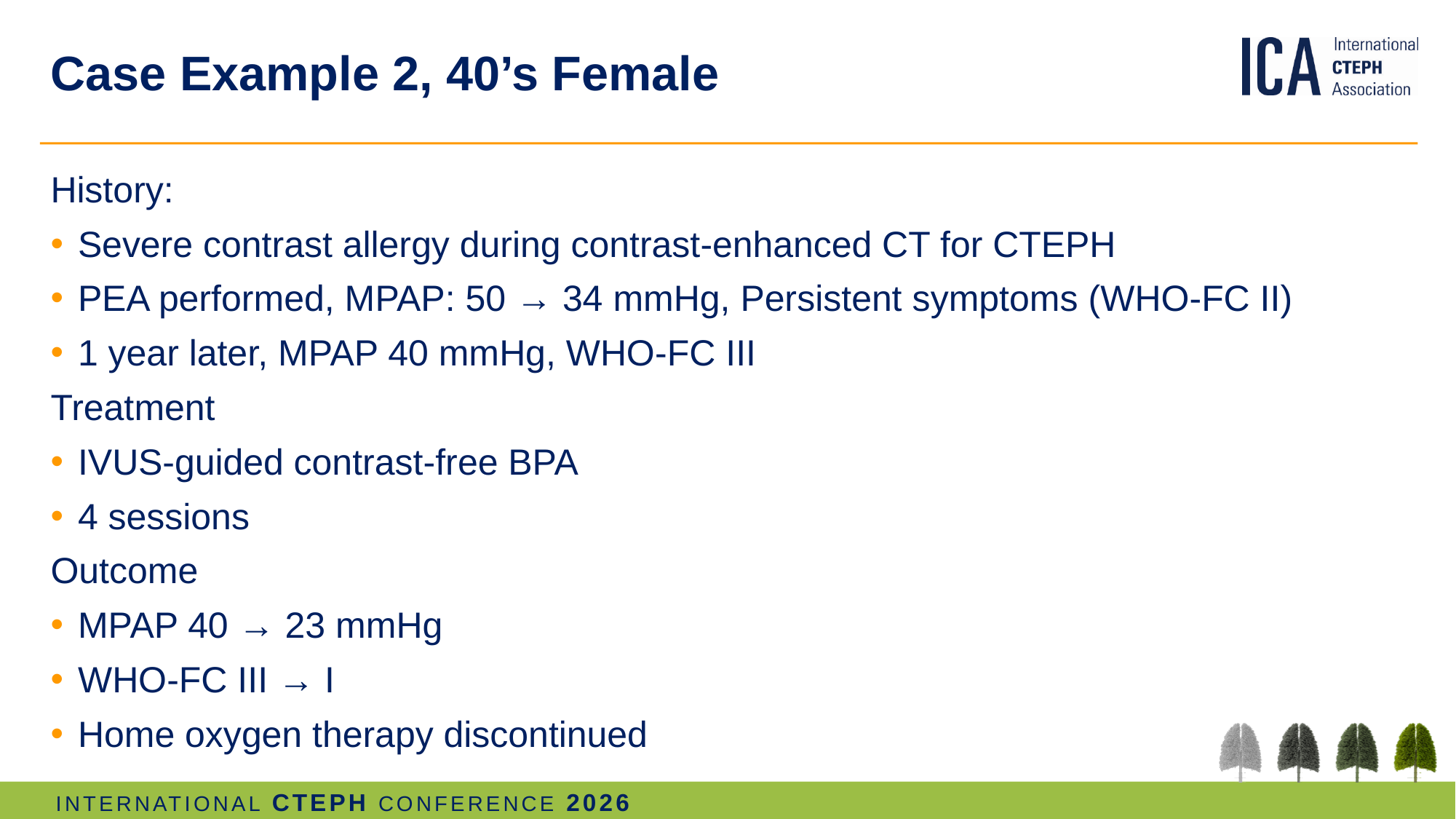

# Case Example 2, 40’s Female
History:
Severe contrast allergy during contrast-enhanced CT for CTEPH
PEA performed, MPAP: 50 → 34 mmHg, Persistent symptoms (WHO-FC II)
1 year later, MPAP 40 mmHg, WHO-FC III
Treatment
IVUS-guided contrast-free BPA
4 sessions
Outcome
MPAP 40 → 23 mmHg
WHO-FC III → I
Home oxygen therapy discontinued